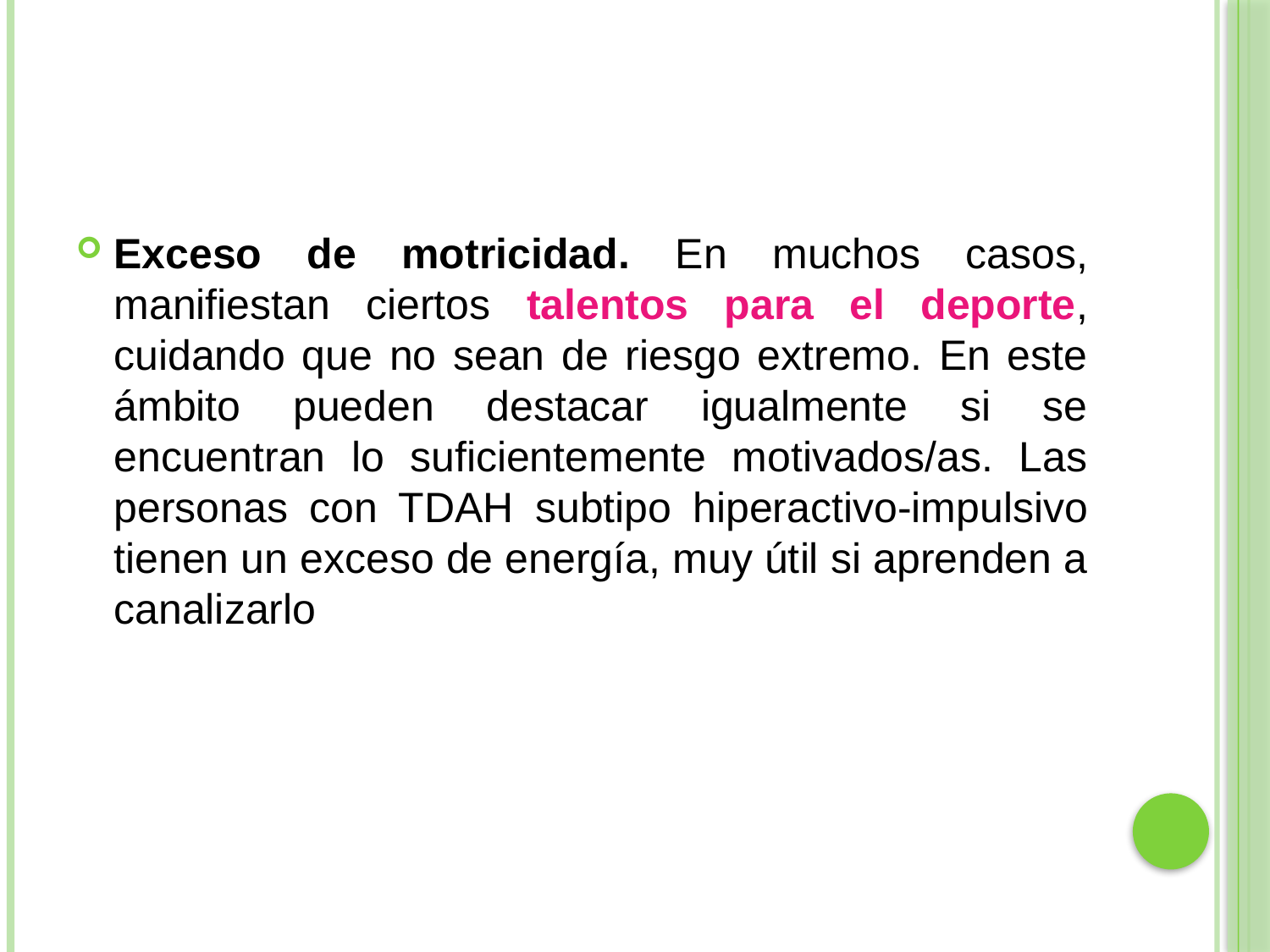

#

Exceso de motricidad. En muchos casos, manifiestan ciertos talentos para el deporte, cuidando que no sean de riesgo extremo. En este ámbito pueden destacar igualmente si se encuentran lo suficientemente motivados/as. Las personas con TDAH subtipo hiperactivo-impulsivo tienen un exceso de energía, muy útil si aprenden a canalizarlo